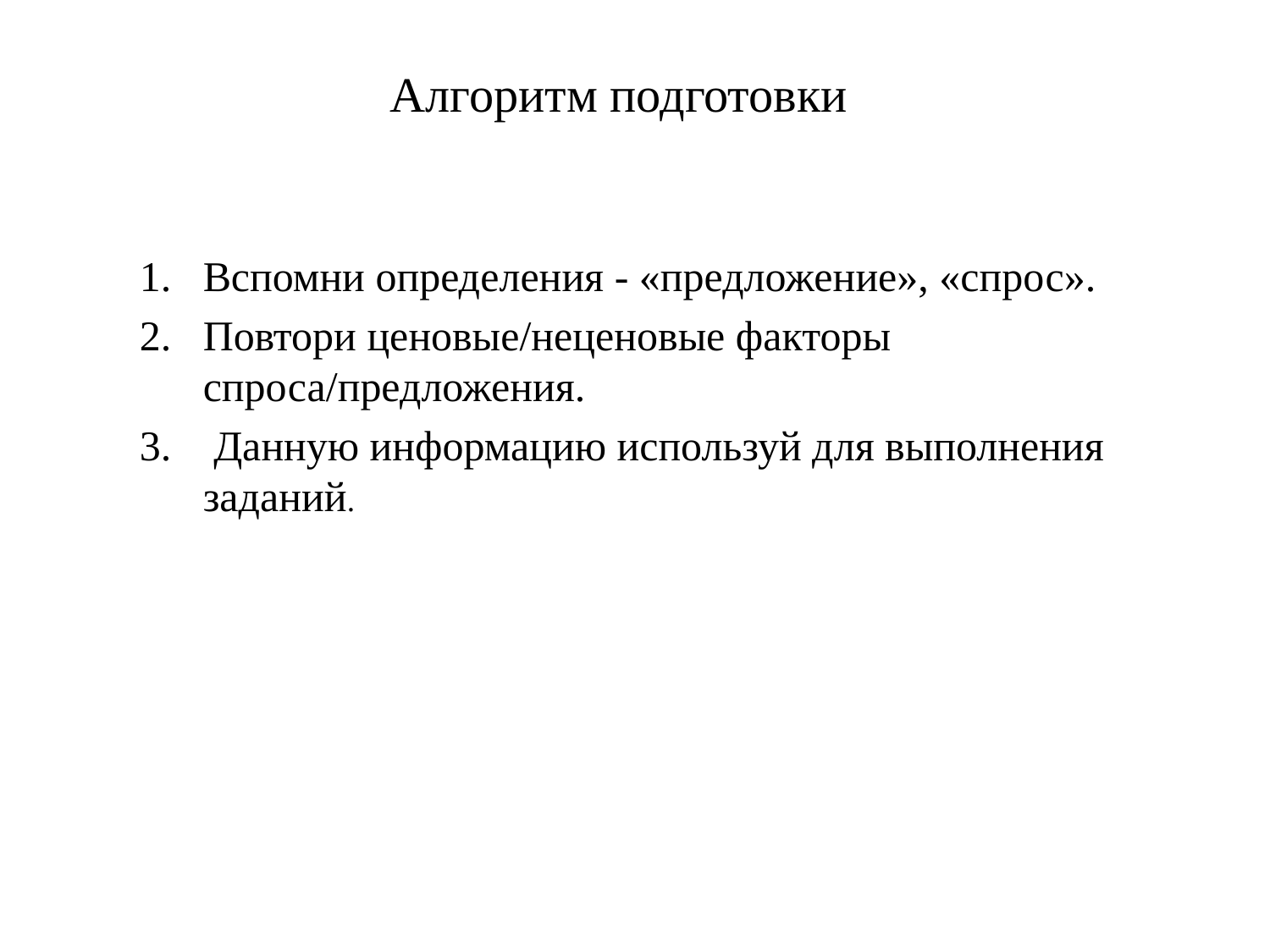

Алгоритм подготовки
Вспомни определения - «предложение», «спрос».
Повтори ценовые/неценовые факторы спроса/предложения.
 Данную информацию используй для выполнения заданий.